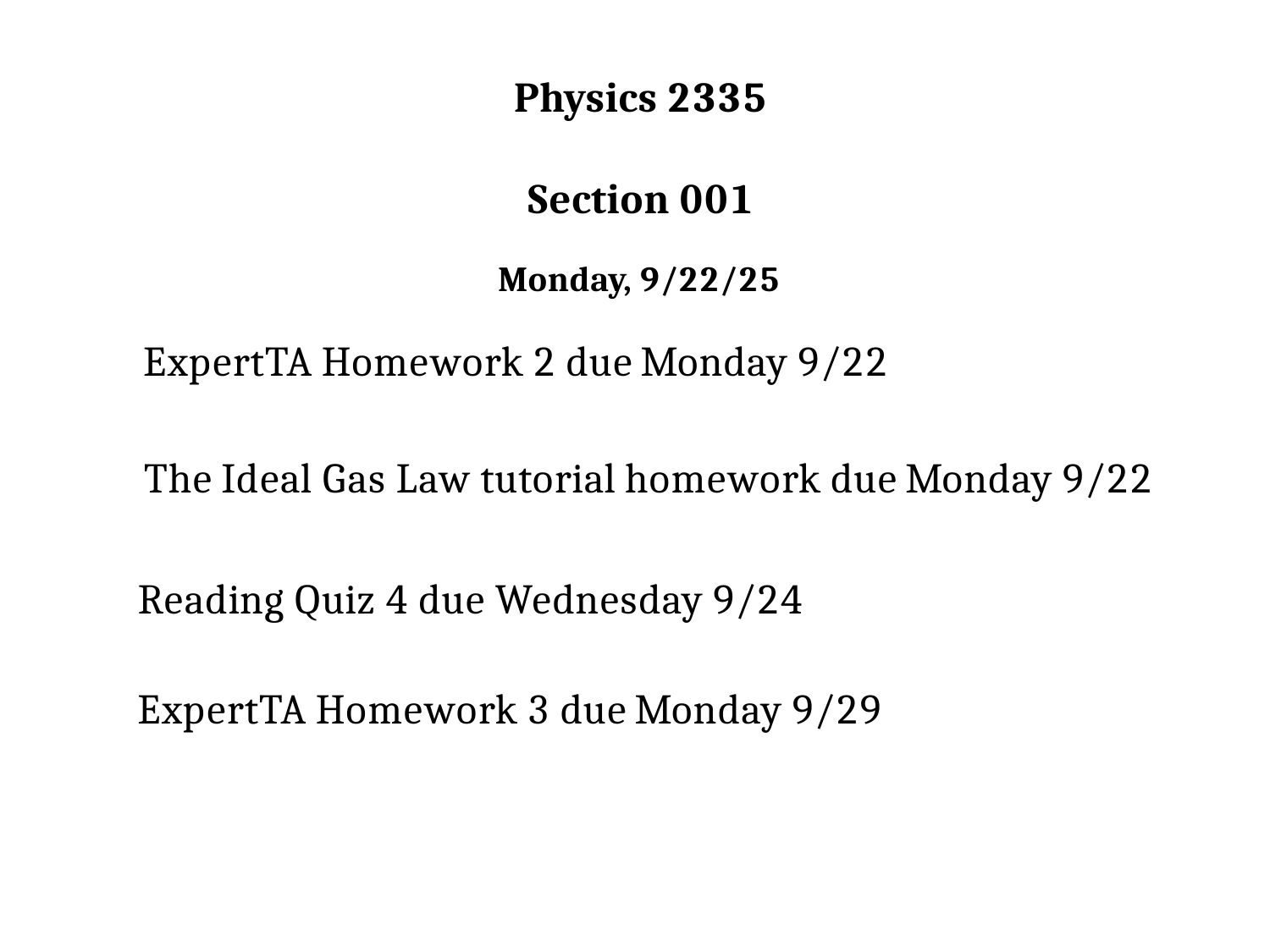

Physics 2335

Section 001

Monday, 9/22/25
ExpertTA Homework 2 due Monday 9/22
The Ideal Gas Law tutorial homework due Monday 9/22
Reading Quiz 4 due Wednesday 9/24
ExpertTA Homework 3 due Monday 9/29